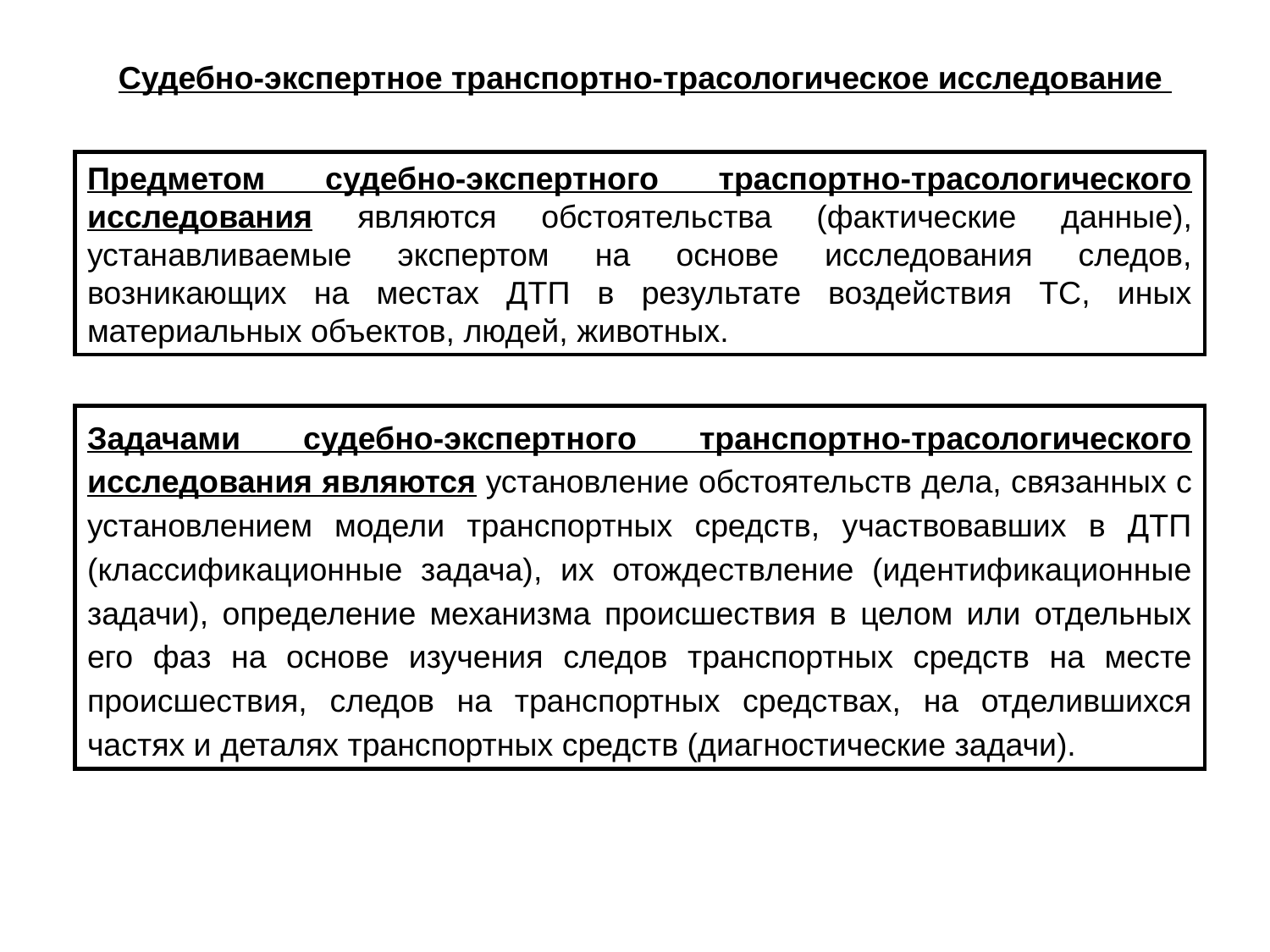

Судебно-экспертное транспортно-трасологическое исследование
Предметом судебно-экспертного траспортно-трасологического исследования являются обстоятельства (фактические данные), устанавливаемые экспертом на основе исследования следов, возникающих на местах ДТП в результате воздействия ТС, иных материальных объектов, людей, животных.
Задачами судебно-экспертного транспортно-трасологического исследования являются установление обстоятельств дела, связанных с установлением модели транспортных средств, участвовавших в ДТП (классификационные задача), их отождествление (идентификационные задачи), определение механизма происшествия в целом или отдельных его фаз на основе изучения следов транспортных средств на месте происшествия, следов на транспортных средствах, на отделившихся частях и деталях транспортных средств (диагностические задачи).